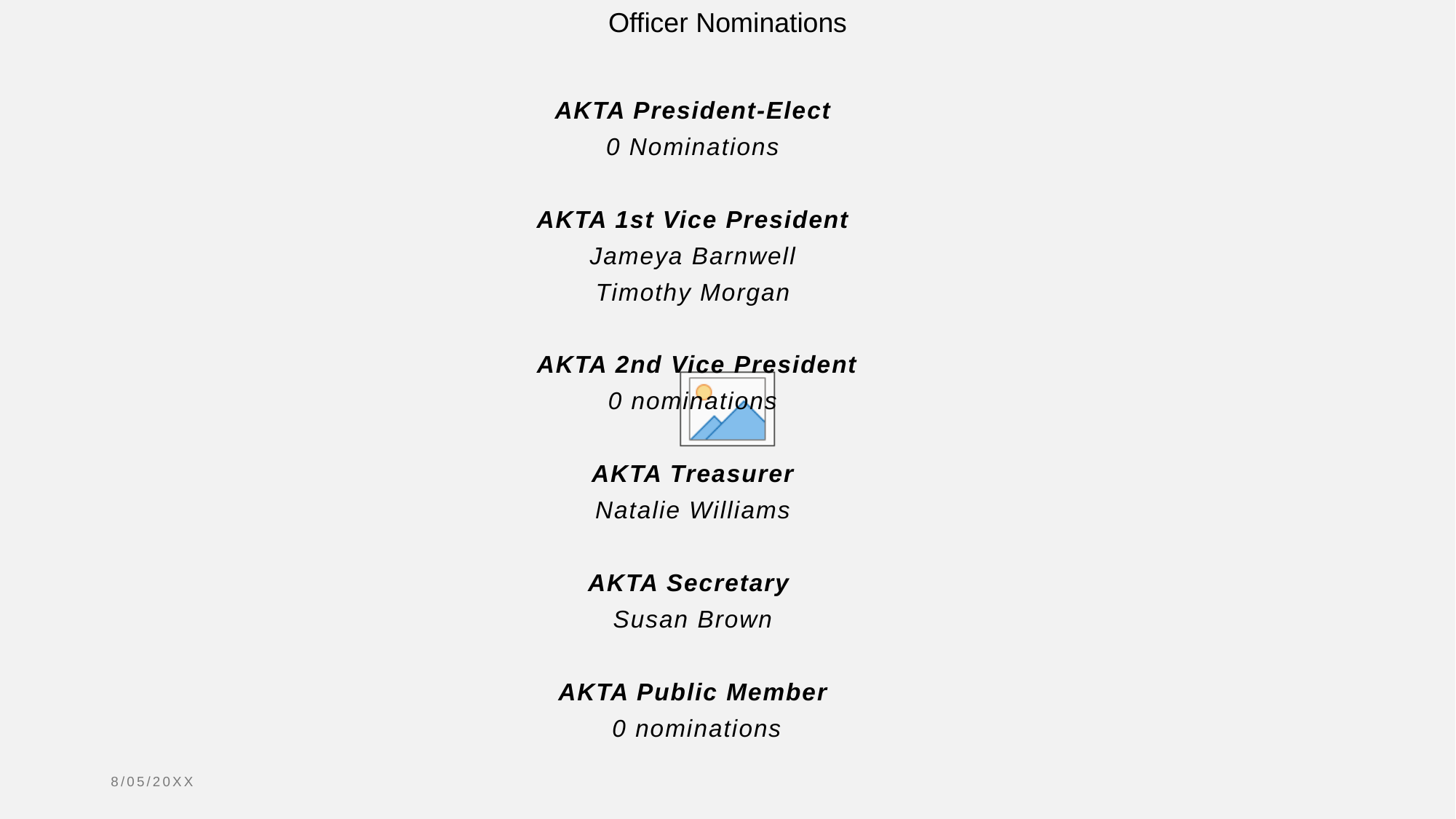

Officer Nominations

AKTA President-Elect
0 Nominations

AKTA 1st Vice President
Jameya Barnwell
Timothy Morgan

 AKTA 2nd Vice President
0 nominations

AKTA Treasurer
Natalie Williams

AKTA Secretary
Susan Brown

AKTA Public Member
 0 nominations

8/05/20XX
Conference Presentation
16